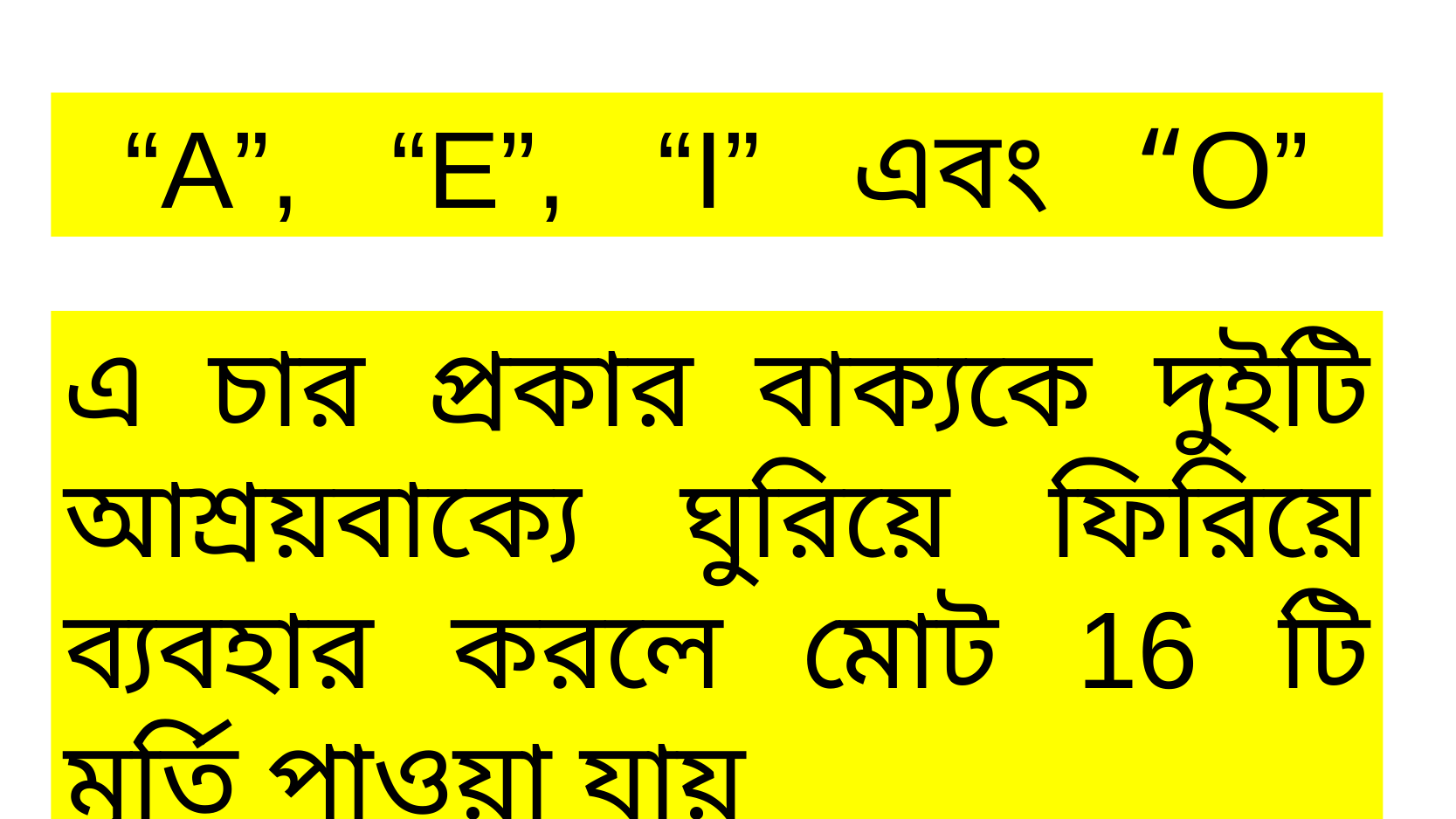

“A”,   “E”,   “I”   এবং   “O”
এ চার প্রকার বাক্যকে দুইটি আশ্রয়বাক্যে ঘুরিয়ে ফিরিয়ে ব্যবহার করলে মোট 16 টি মূর্তি পাওয়া যায়